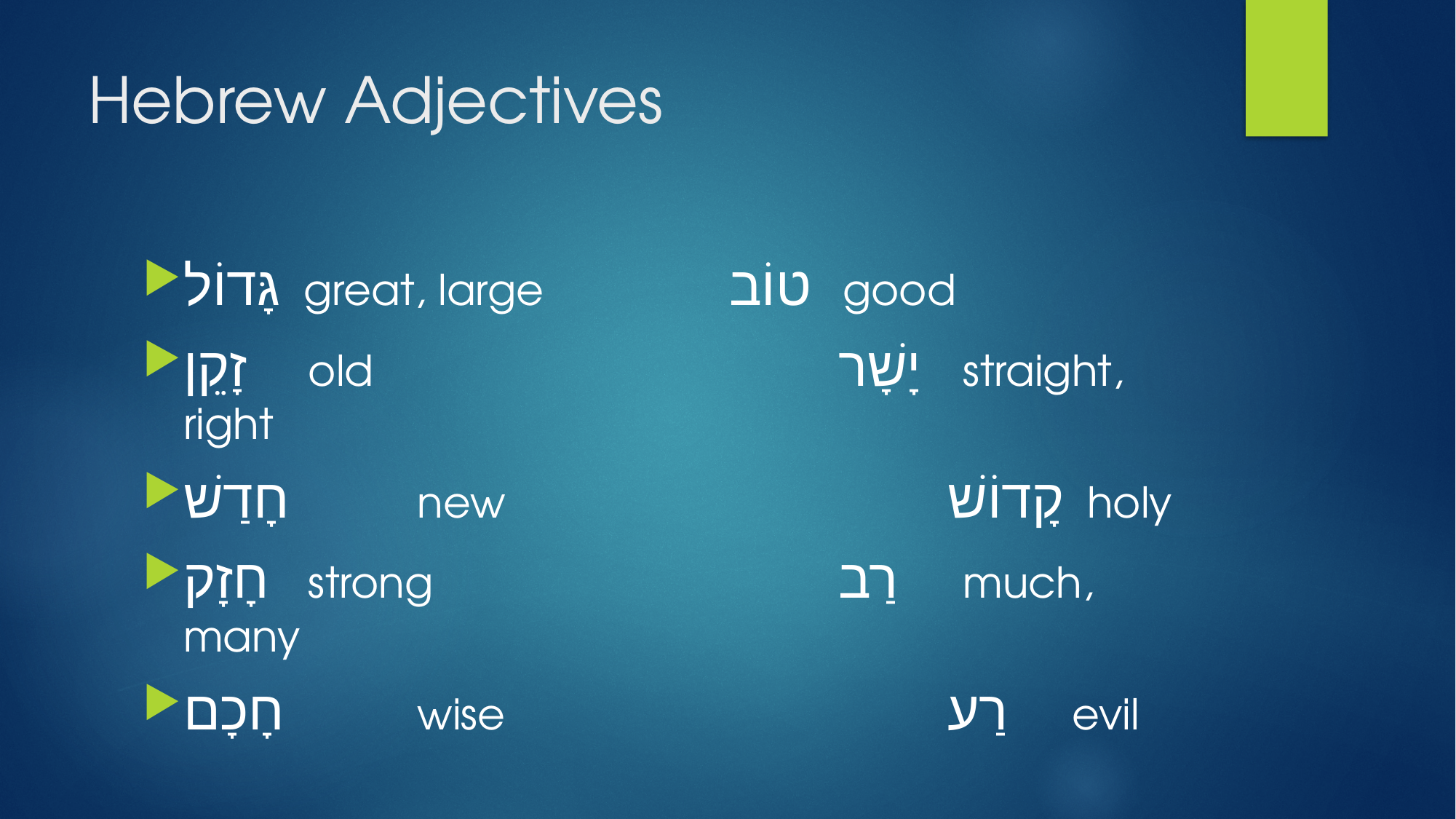

# Hebrew Adjectives
גָּדוֹל   great, large 		טוֹב    good
זָקֵן  	  old 					יָשָׁר 	  straight, right
חָדַשׁ 	  new					קָדוֹשׁ   holy
חָזָק 	  strong				רַב 	  much, many
חָכָם 	  wise 				רַע 	  evil